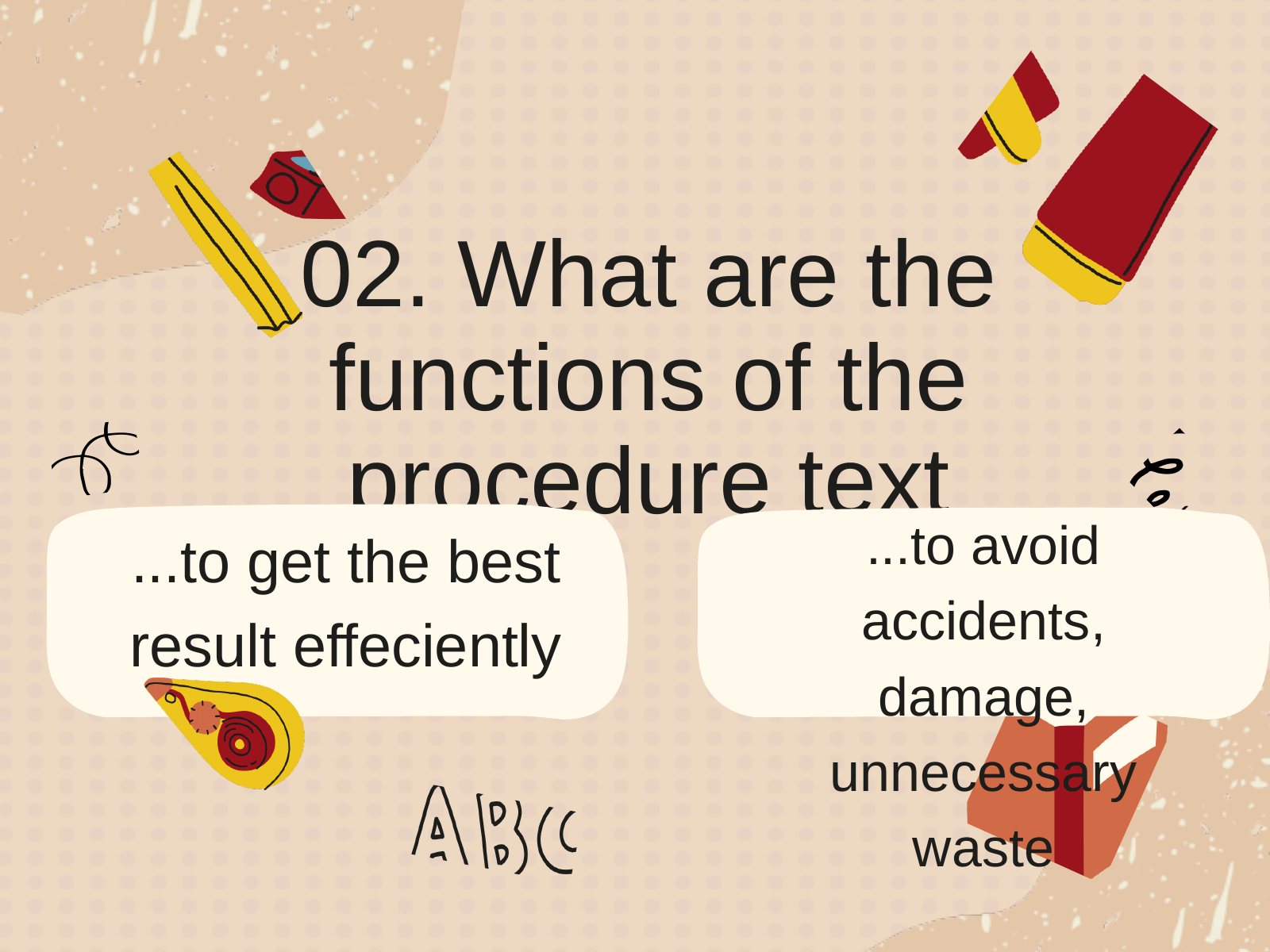

02. What are the functions of the procedure text

...to avoid accidents, damage, unnecessary waste
...to get the best result effeciently